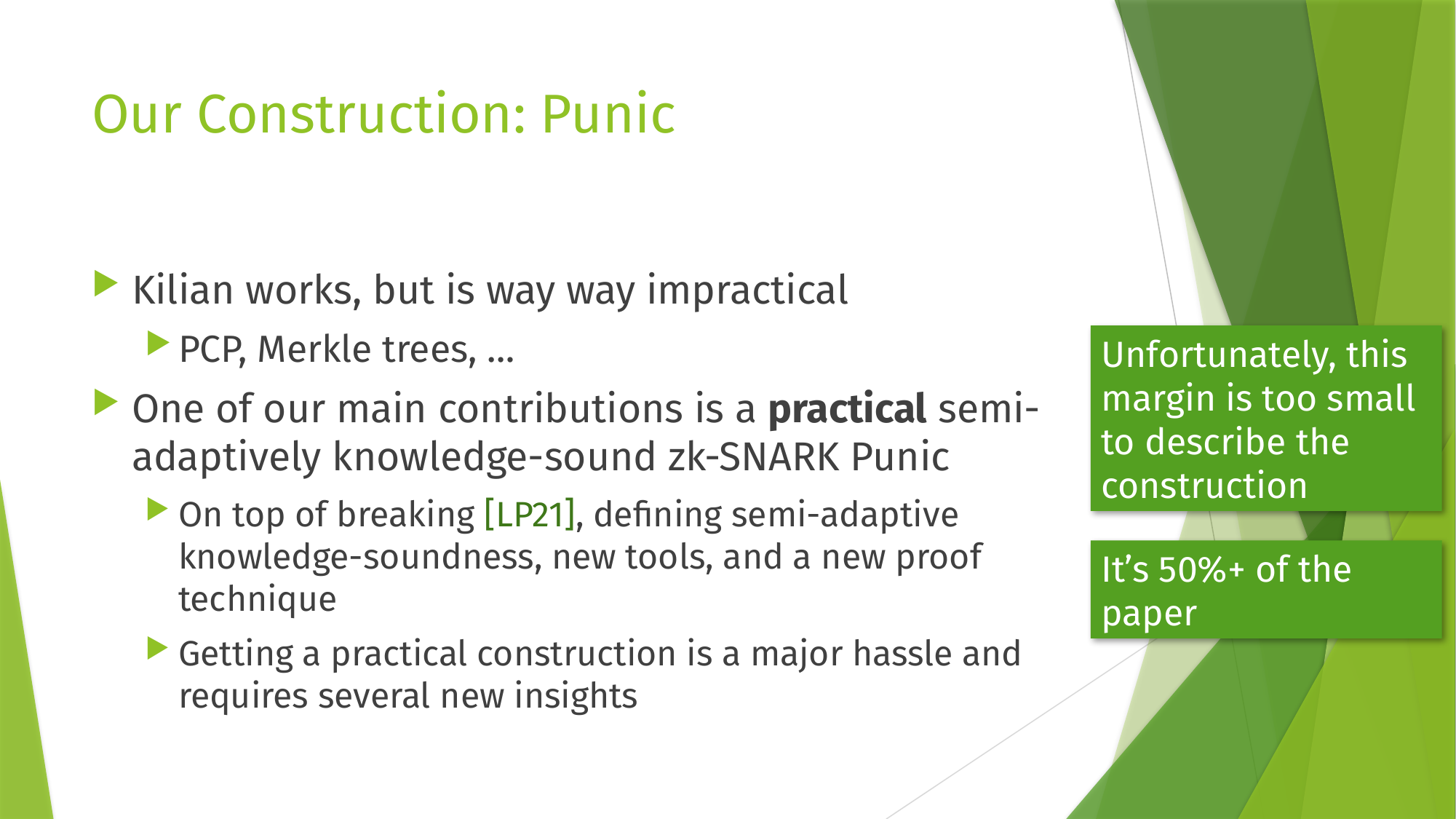

# Our Construction: Punic
Kilian works, but is way way impractical
PCP, Merkle trees, …
One of our main contributions is a practical semi-adaptively knowledge-sound zk-SNARK Punic
On top of breaking [LP21], defining semi-adaptive knowledge-soundness, new tools, and a new proof technique
Getting a practical construction is a major hassle and requires several new insights
Unfortunately, this margin is too small to describe the construction
It’s 50%+ of the paper